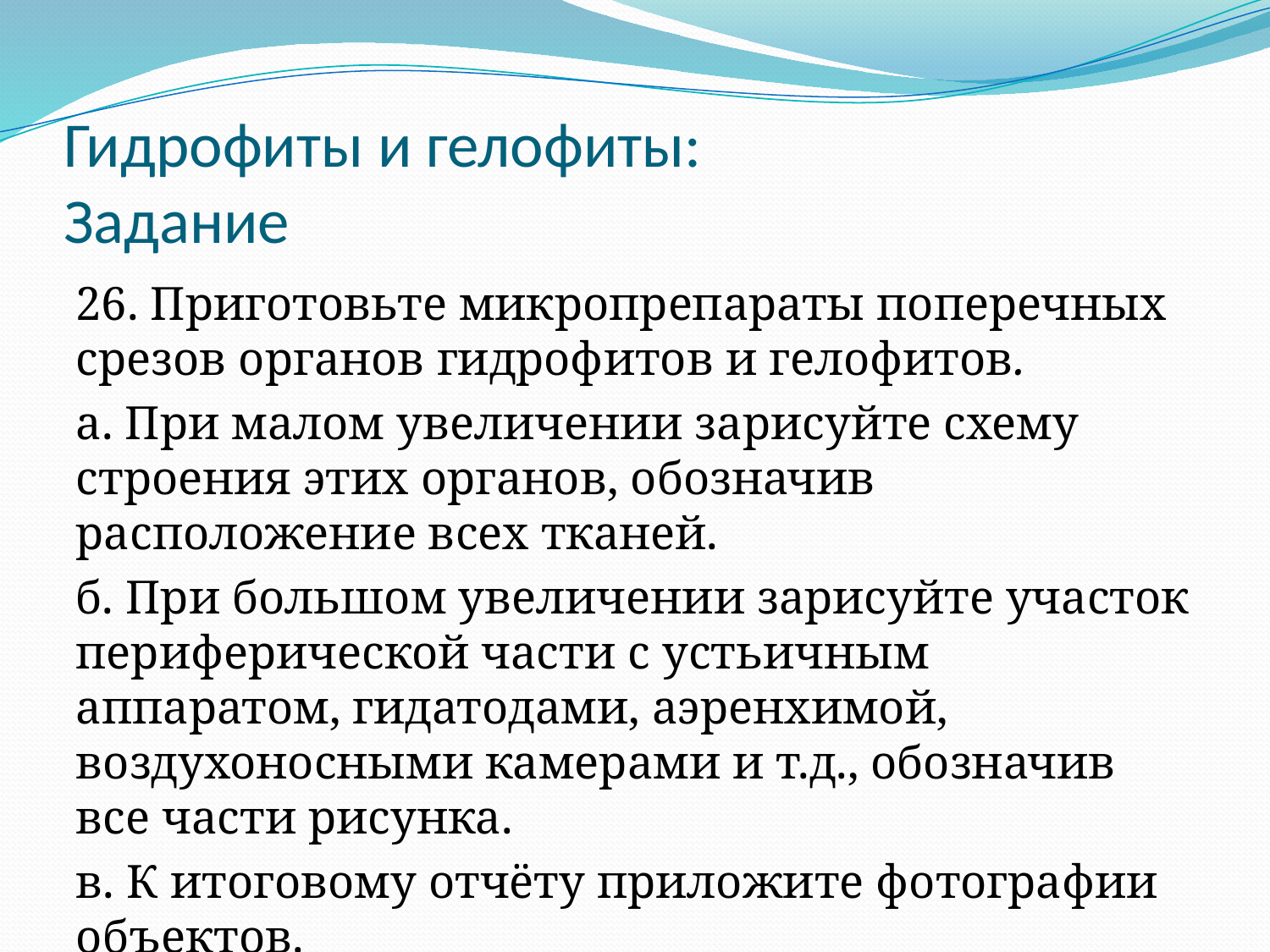

# Гидрофиты и гелофиты: Задание
26. Приготовьте микропрепараты поперечных срезов органов гидрофитов и гелофитов.
а. При малом увеличении зарисуйте схему строения этих органов, обозначив расположение всех тканей.
б. При большом увеличении зарисуйте участок периферической части с устьичным аппаратом, гидатодами, аэренхимой, воздухоносными камерами и т.д., обозначив все части рисунка.
в. К итоговому отчёту приложите фотографии объектов.